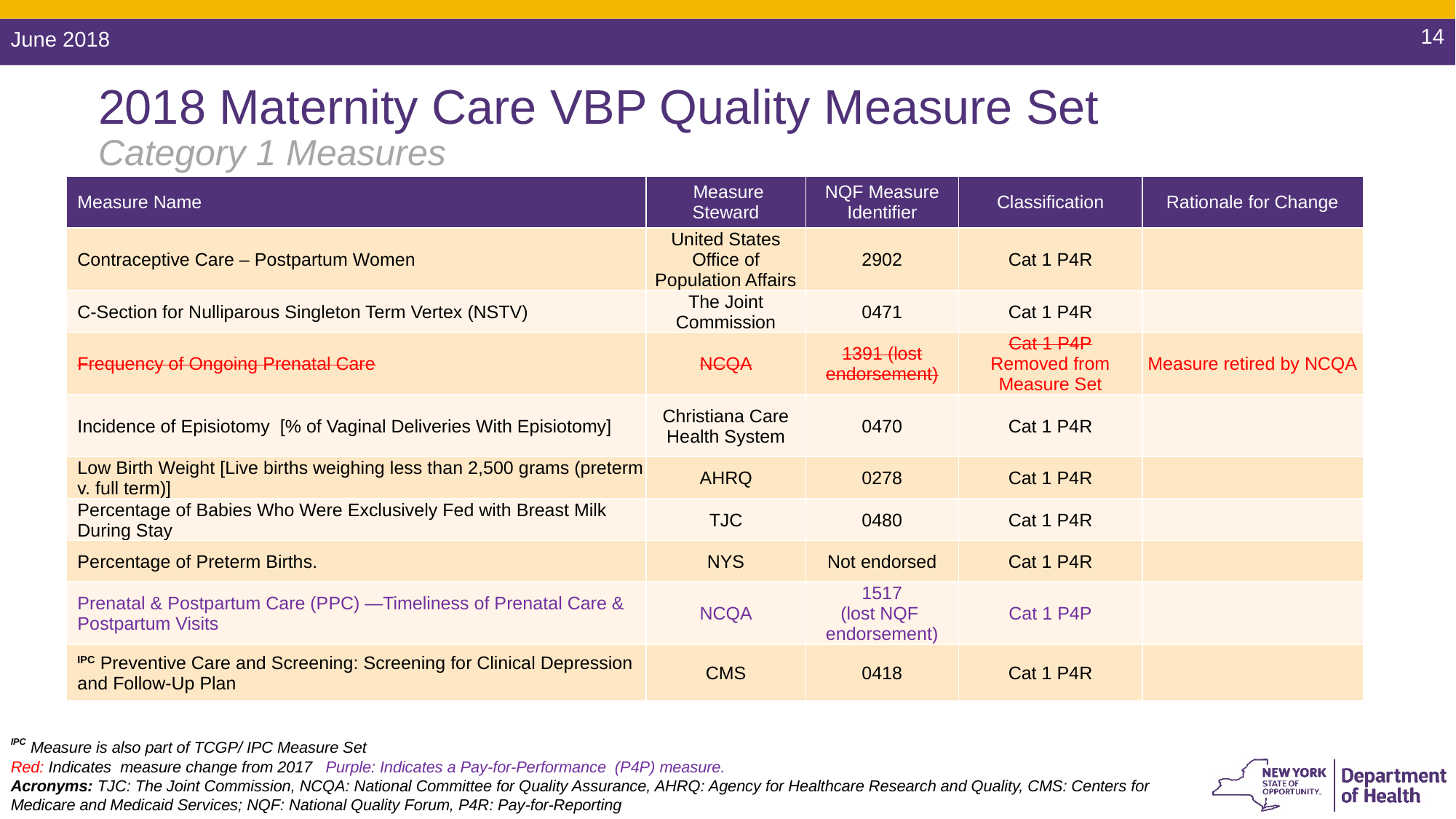

# 2018 Maternity Care VBP Quality Measure Set Category 1 Measures
| Measure Name | Measure Steward | NQF Measure Identifier | Classification | Rationale for Change |
| --- | --- | --- | --- | --- |
| Contraceptive Care – Postpartum Women | United States Office of Population Affairs | 2902 | Cat 1 P4R |  |
| C-Section for Nulliparous Singleton Term Vertex (NSTV) | The Joint Commission | 0471 | Cat 1 P4R |  |
| Frequency of Ongoing Prenatal Care | NCQA | 1391 (lost endorsement) | Cat 1 P4P Removed from Measure Set | Measure retired by NCQA |
| Incidence of Episiotomy [% of Vaginal Deliveries With Episiotomy] | Christiana Care Health System | 0470 | Cat 1 P4R |  |
| Low Birth Weight [Live births weighing less than 2,500 grams (preterm v. full term)] | AHRQ | 0278 | Cat 1 P4R |  |
| Percentage of Babies Who Were Exclusively Fed with Breast Milk During Stay | TJC | 0480 | Cat 1 P4R |  |
| Percentage of Preterm Births. | NYS | Not endorsed | Cat 1 P4R |  |
| Prenatal & Postpartum Care (PPC) —Timeliness of Prenatal Care & Postpartum Visits | NCQA | 1517 (lost NQF endorsement) | Cat 1 P4P |  |
| IPC Preventive Care and Screening: Screening for Clinical Depression and Follow-Up Plan | CMS | 0418 | Cat 1 P4R |  |
IPC Measure is also part of TCGP/ IPC Measure Set
Red: Indicates  measure change from 2017   Purple: Indicates a Pay-for-Performance  (P4P) measure.
Acronyms: TJC: The Joint Commission, NCQA: National Committee for Quality Assurance, AHRQ: Agency for Healthcare Research and Quality, CMS: Centers for Medicare and Medicaid Services; NQF: National Quality Forum, P4R: Pay-for-Reporting